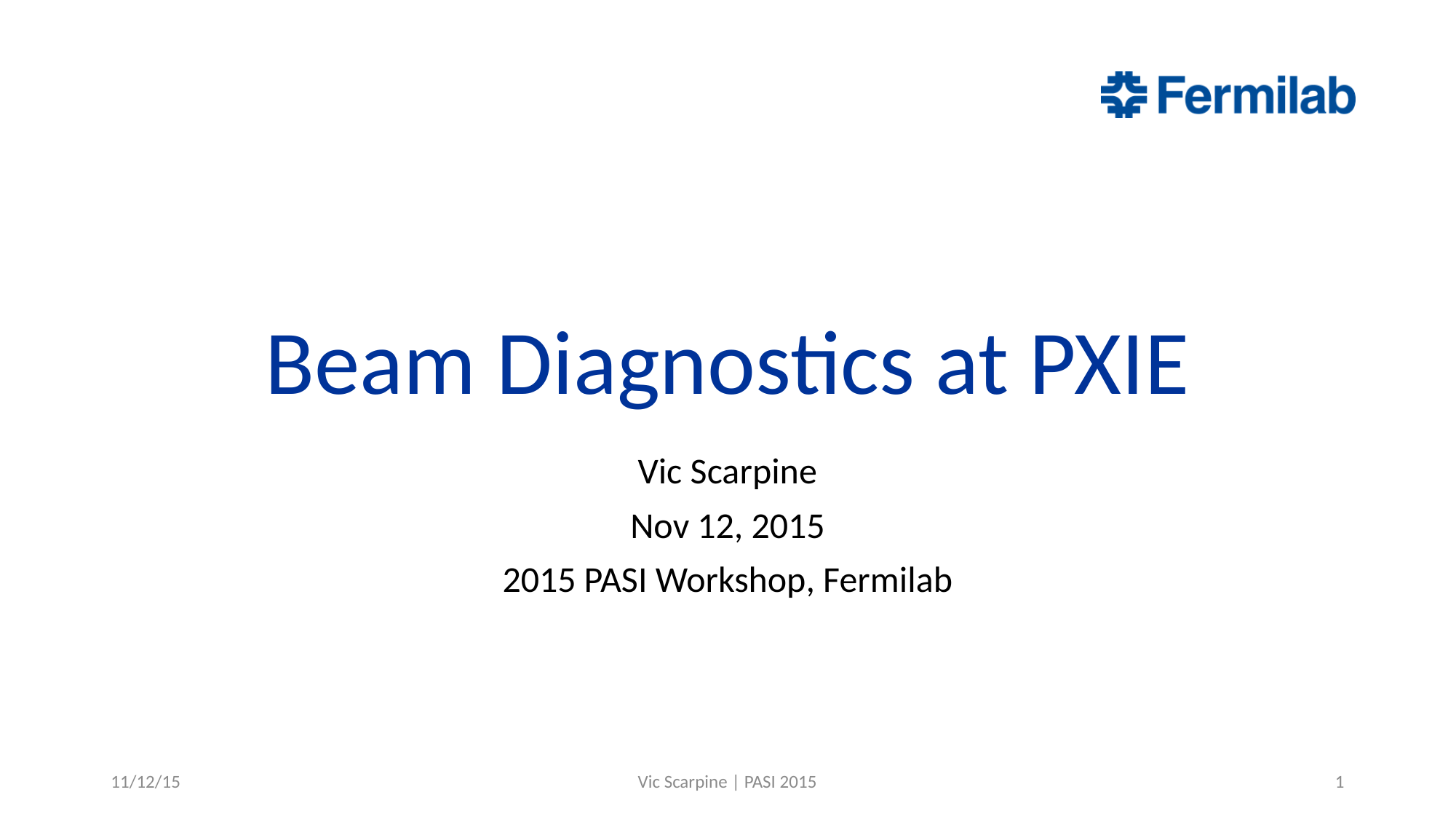

# Beam Diagnostics at PXIE
Vic Scarpine
Nov 12, 2015
2015 PASI Workshop, Fermilab
11/12/15
Vic Scarpine | PASI 2015
1